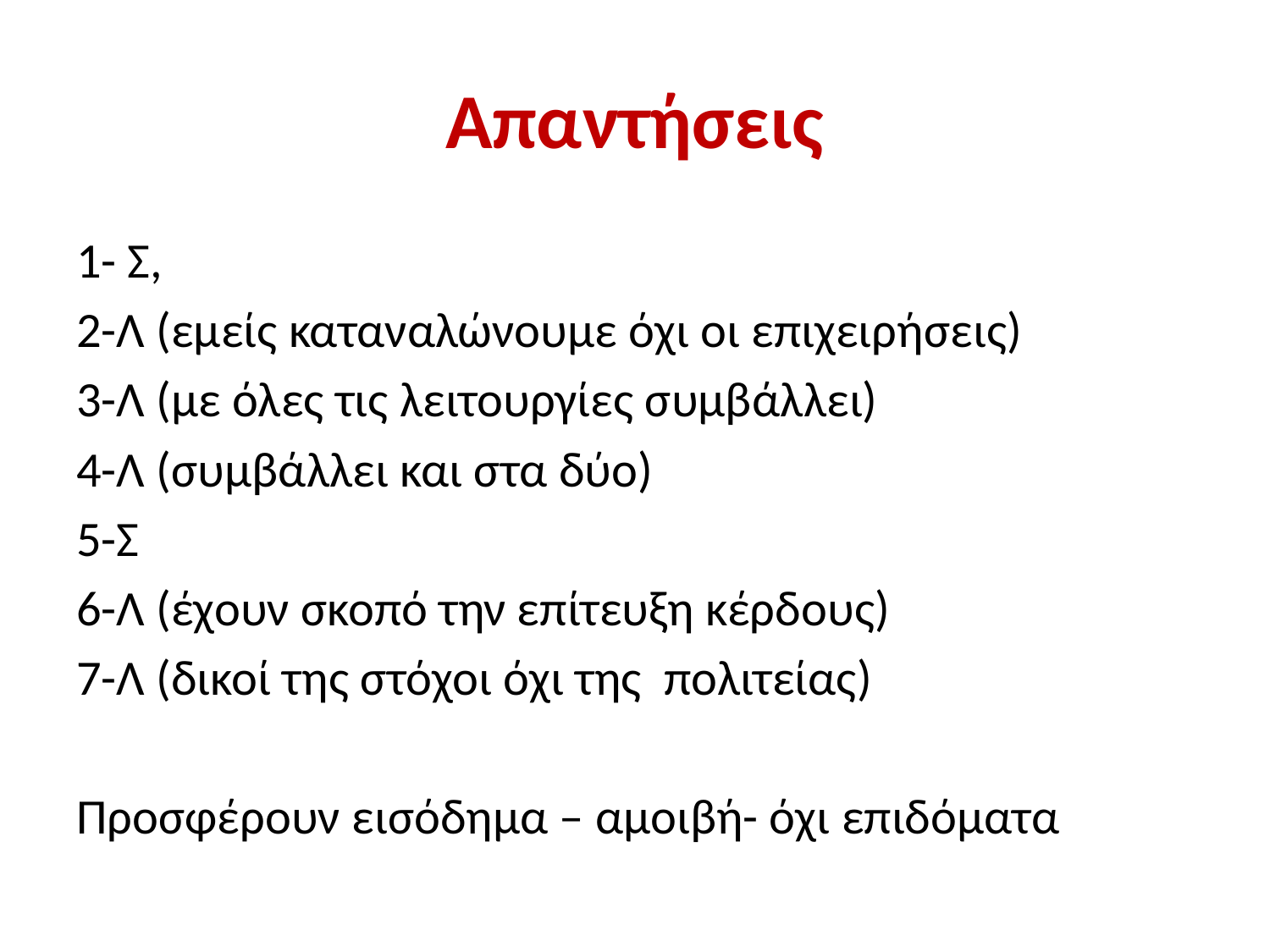

# Απαντήσεις
1- Σ,
2-Λ (εμείς καταναλώνουμε όχι οι επιχειρήσεις)
3-Λ (με όλες τις λειτουργίες συμβάλλει)
4-Λ (συμβάλλει και στα δύο)
5-Σ
6-Λ (έχουν σκοπό την επίτευξη κέρδους)
7-Λ (δικοί της στόχοι όχι της  πολιτείας)

Προσφέρουν εισόδημα – αμοιβή- όχι επιδόματα